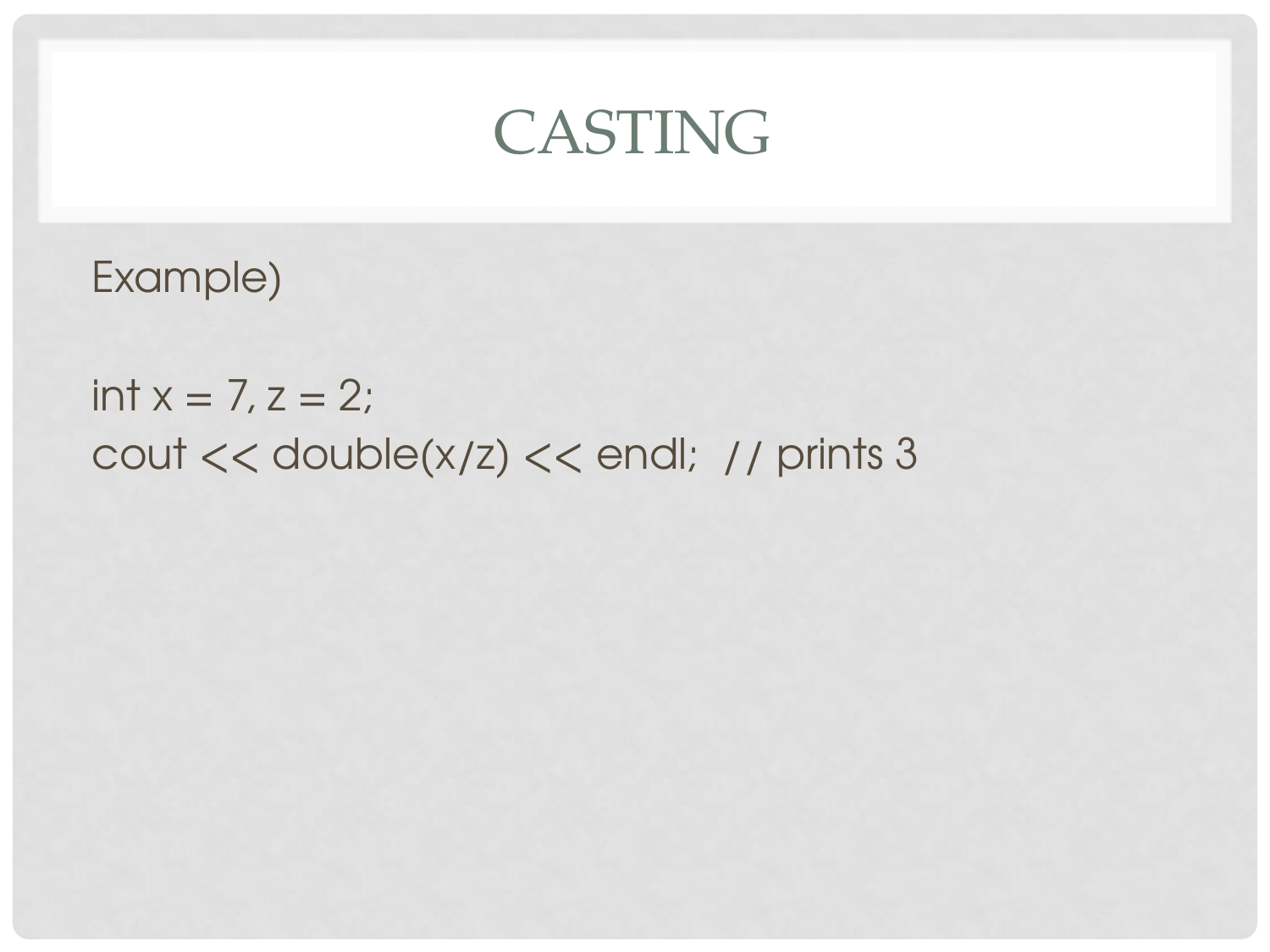

# Casting
Example)

int x = 7, z = 2;
cout << double(x/z) << endl;  // prints 3